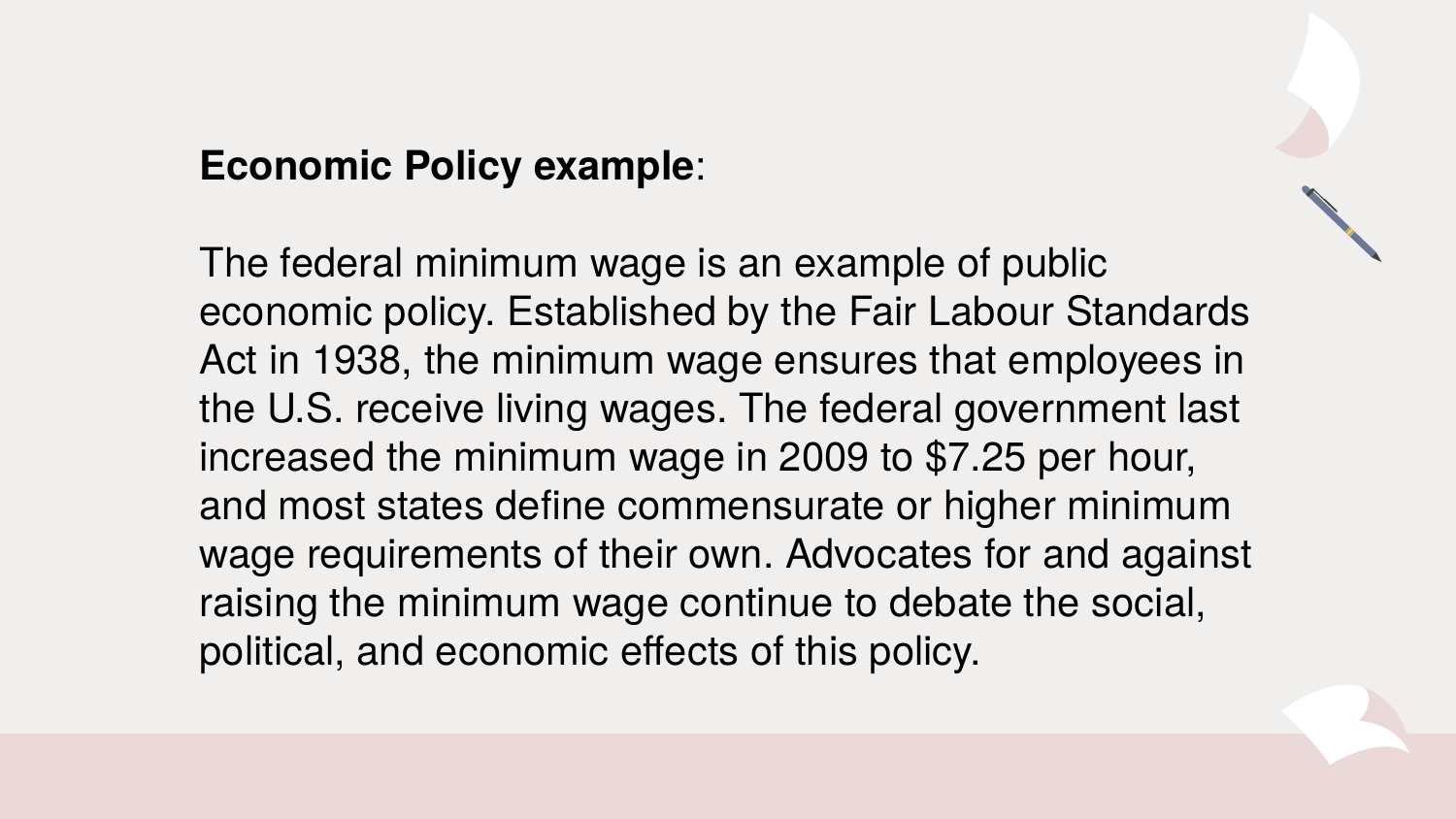

Economic Policy example:

The federal minimum wage is an example of public economic policy. Established by the Fair Labour Standards Act in 1938, the minimum wage ensures that employees in the U.S. receive living wages. The federal government last increased the minimum wage in 2009 to $7.25 per hour, and most states define commensurate or higher minimum wage requirements of their own. Advocates for and against raising the minimum wage continue to debate the social, political, and economic effects of this policy.